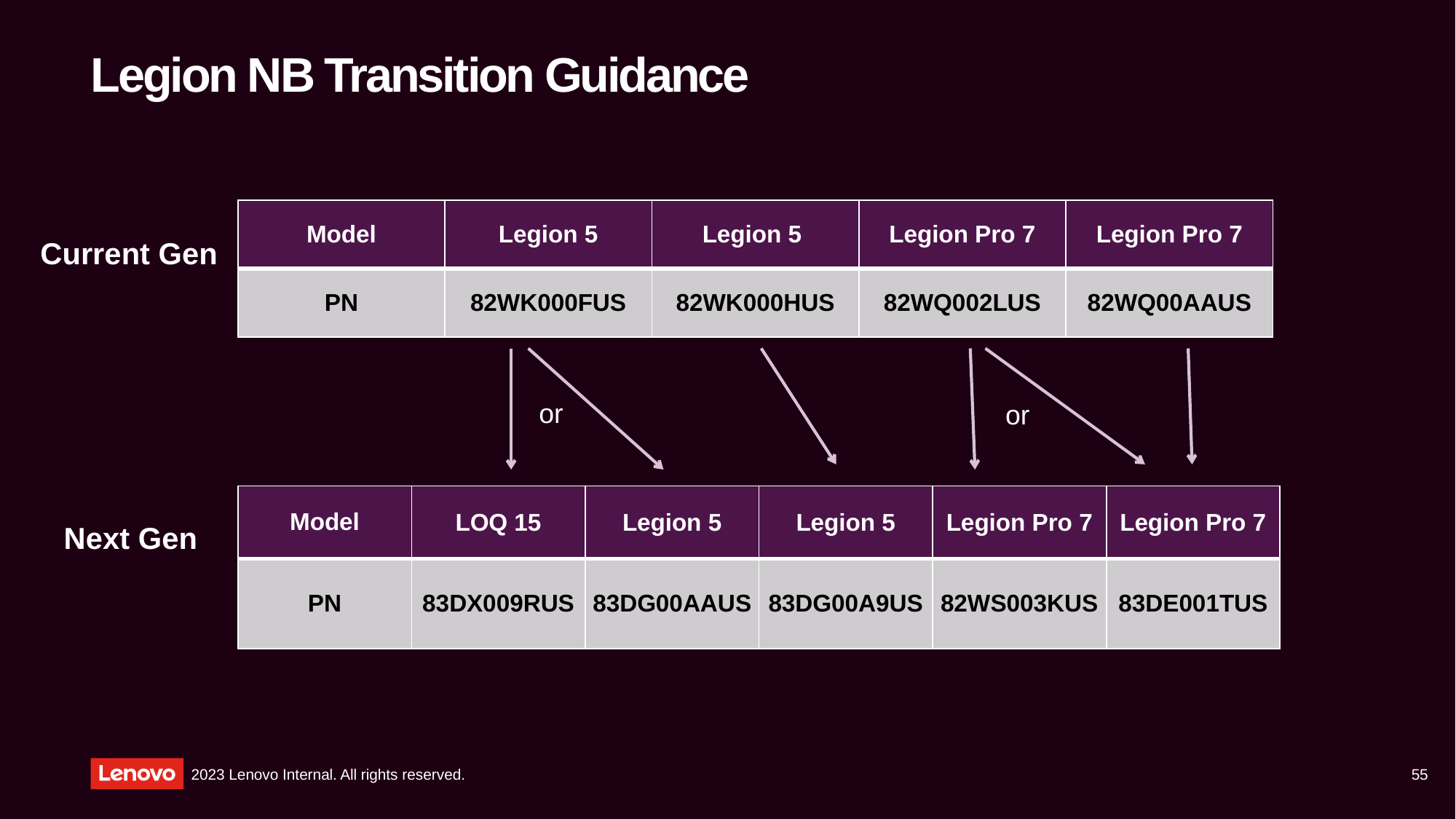

# Legion NB Transition Guidance
| Model | Legion 5 | Legion 5 | Legion Pro 7 | Legion Pro 7 |
| --- | --- | --- | --- | --- |
| PN | 82WK000FUS | 82WK000HUS | 82WQ002LUS | 82WQ00AAUS |
Current Gen
or
or
| Model | LOQ 15 | Legion 5 | Legion 5 | Legion Pro 7 | Legion Pro 7 |
| --- | --- | --- | --- | --- | --- |
| PN | 83DX009RUS | 83DG00AAUS | 83DG00A9US | 82WS003KUS | 83DE001TUS |
Next Gen
55